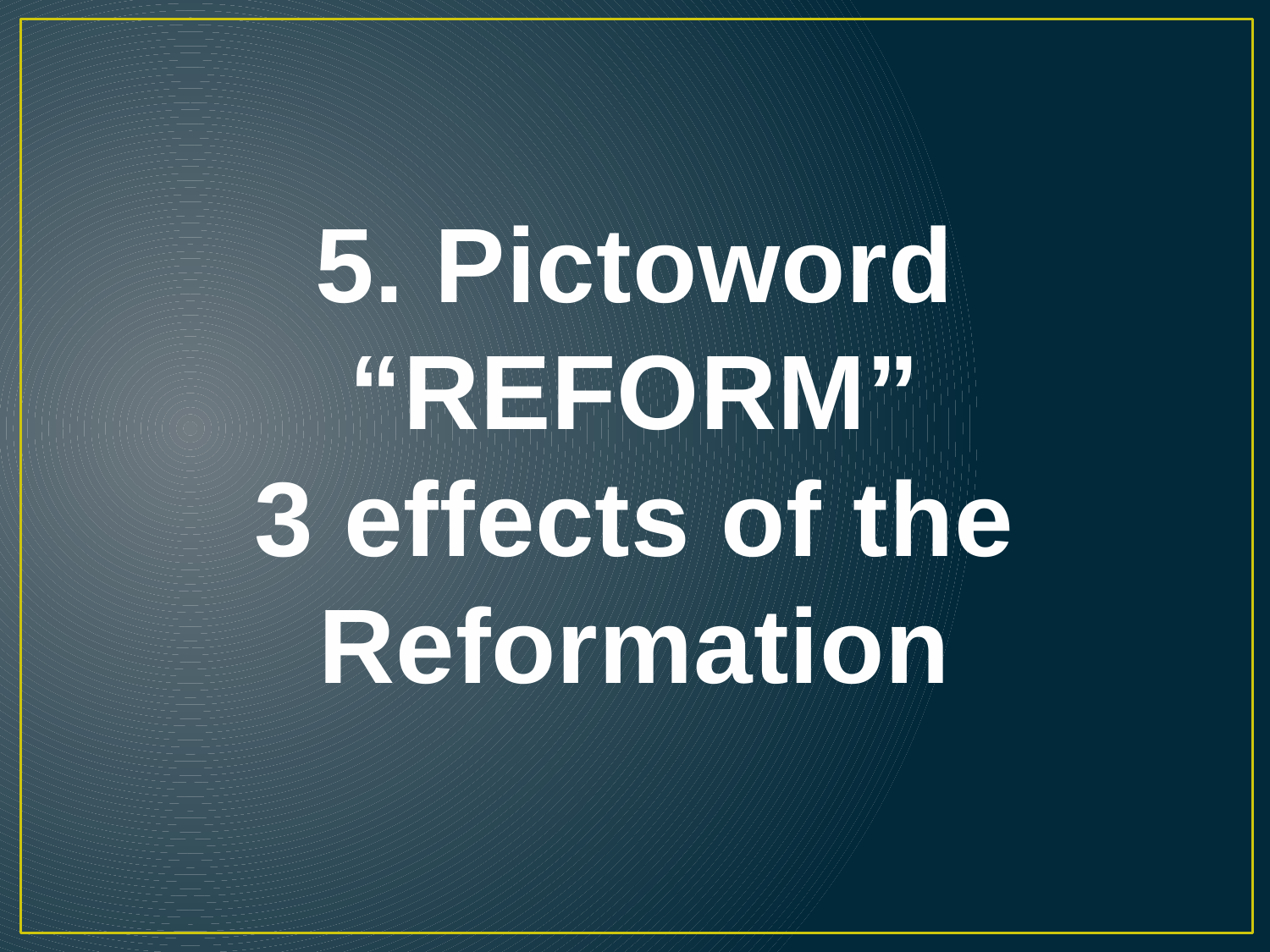

5. Pictoword “REFORM”
3 effects of the Reformation